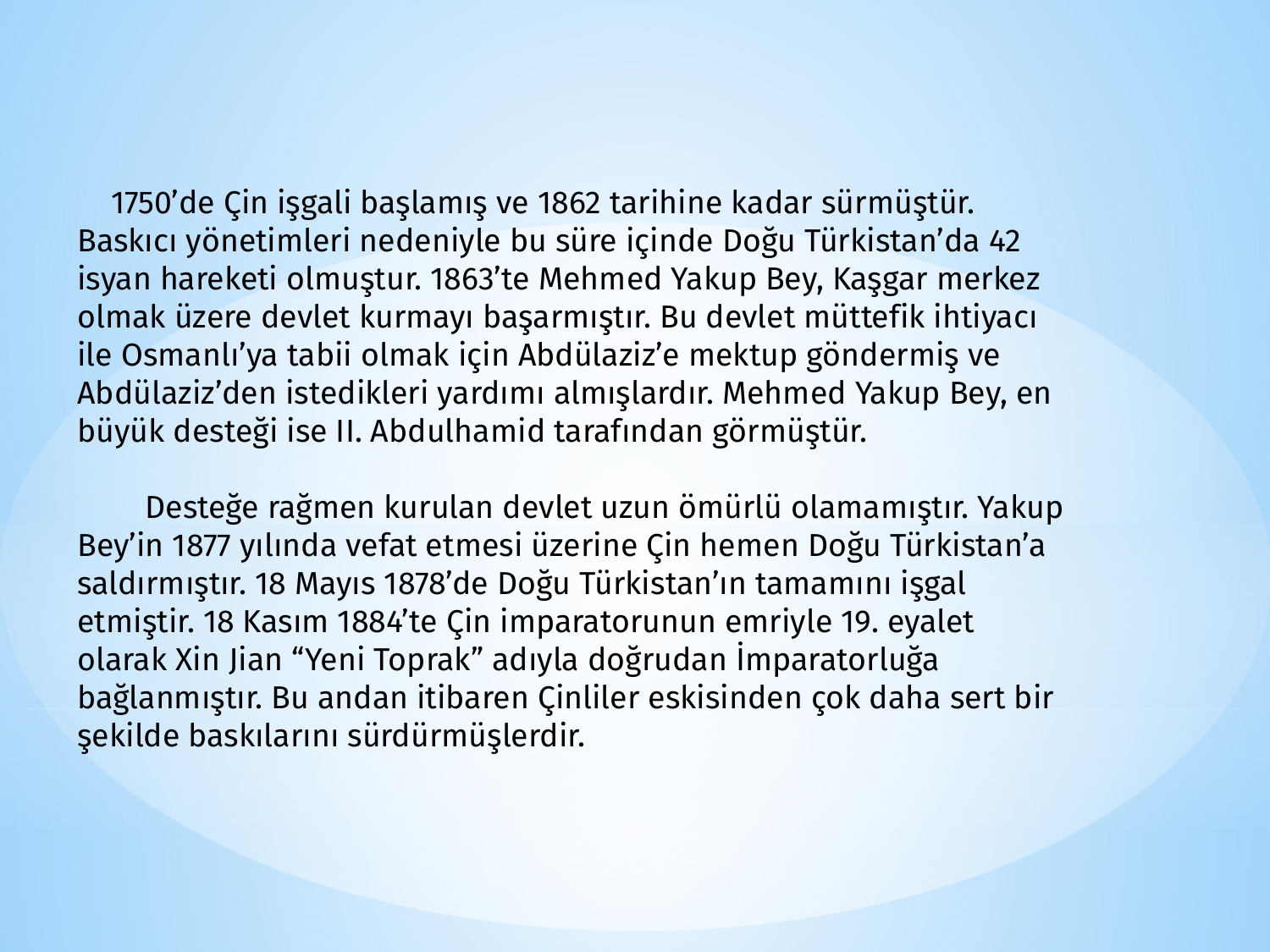

1750’de Çin işgali başlamış ve 1862 tarihine kadar sürmüştür. Baskıcı yönetimleri nedeniyle bu süre içinde Doğu Türkistan’da 42 isyan hareketi olmuştur. 1863’te Mehmed Yakup Bey, Kaşgar merkez olmak üzere devlet kurmayı başarmıştır. Bu devlet müttefik ihtiyacı ile Osmanlı’ya tabii olmak için Abdülaziz’e mektup göndermiş ve Abdülaziz’den istedikleri yardımı almışlardır. Mehmed Yakup Bey, en büyük desteği ise II. Abdulhamid tarafından görmüştür.

        Desteğe rağmen kurulan devlet uzun ömürlü olamamıştır. Yakup Bey’in 1877 yılında vefat etmesi üzerine Çin hemen Doğu Türkistan’a saldırmıştır. 18 Mayıs 1878’de Doğu Türkistan’ın tamamını işgal etmiştir. 18 Kasım 1884’te Çin imparatorunun emriyle 19. eyalet olarak Xin Jian “Yeni Toprak” adıyla doğrudan İmparatorluğa bağlanmıştır. Bu andan itibaren Çinliler eskisinden çok daha sert bir şekilde baskılarını sürdürmüşlerdir.